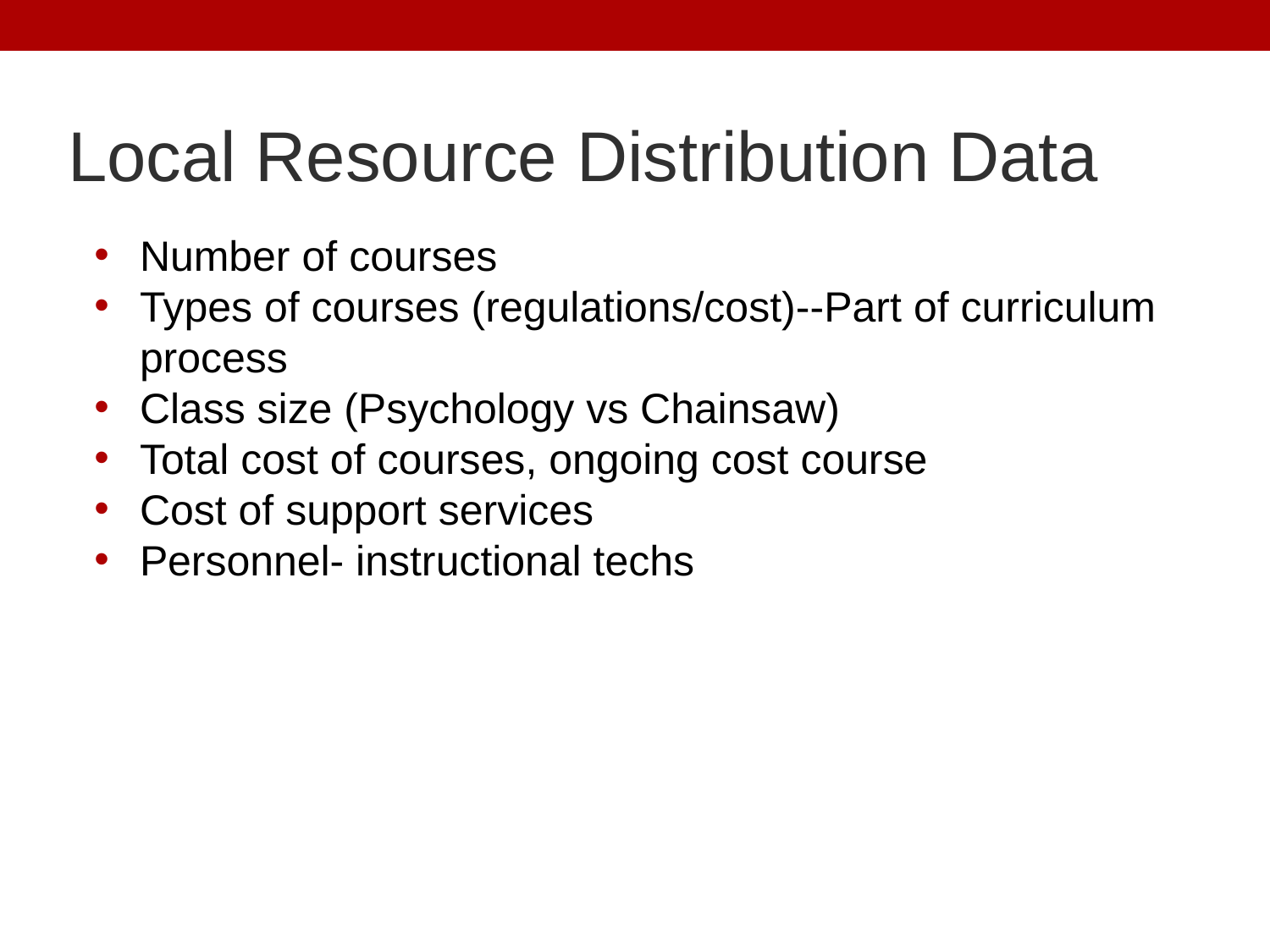

# Local Resource Distribution Data
Number of courses
Types of courses (regulations/cost)--Part of curriculum process
Class size (Psychology vs Chainsaw)
Total cost of courses, ongoing cost course
Cost of support services
Personnel- instructional techs